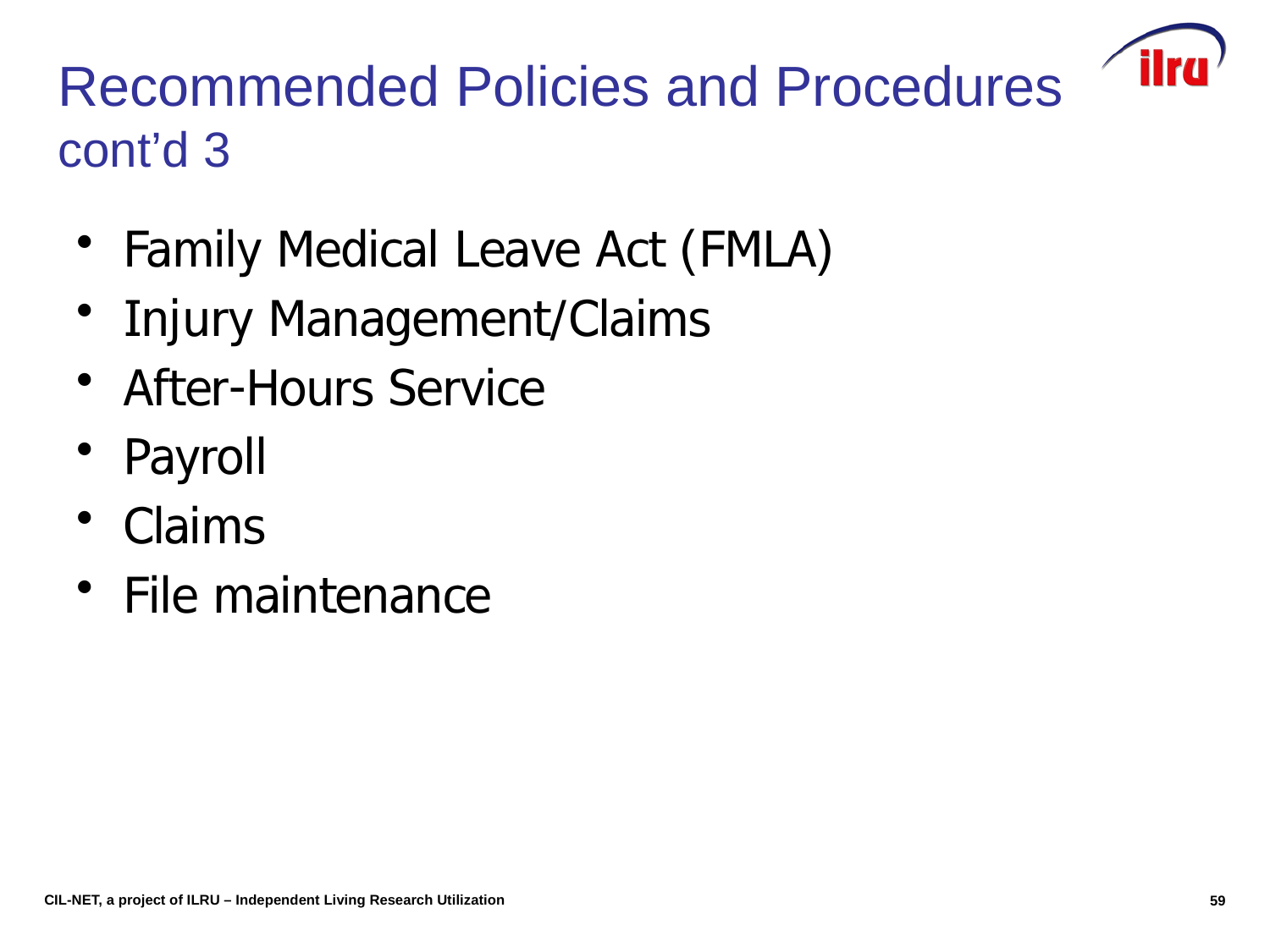

# Recommended Policies and Procedures cont’d 3
Family Medical Leave Act (FMLA)
Injury Management/Claims
After-Hours Service
Payroll
Claims
File maintenance